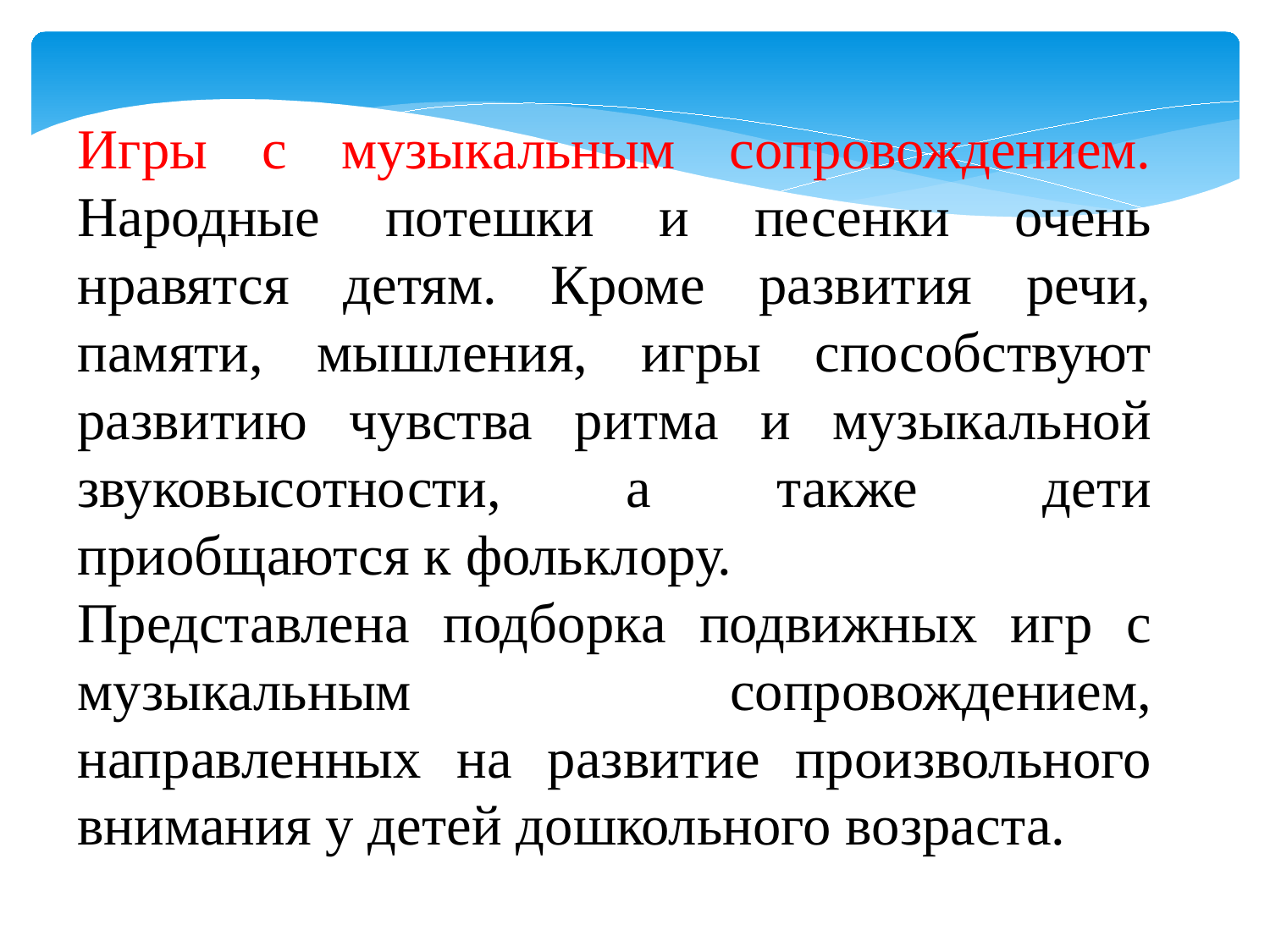

Игры с музыкальным сопровождением. Народные потешки и песенки очень нравятся детям. Кроме развития речи, памяти, мышления, игры способствуют развитию чувства ритма и музыкальной звуковысотности, а также дети приобщаются к фольклору.
Представлена подборка подвижных игр с музыкальным сопровождением, направленных на развитие произвольного внимания у детей дошкольного возраста.